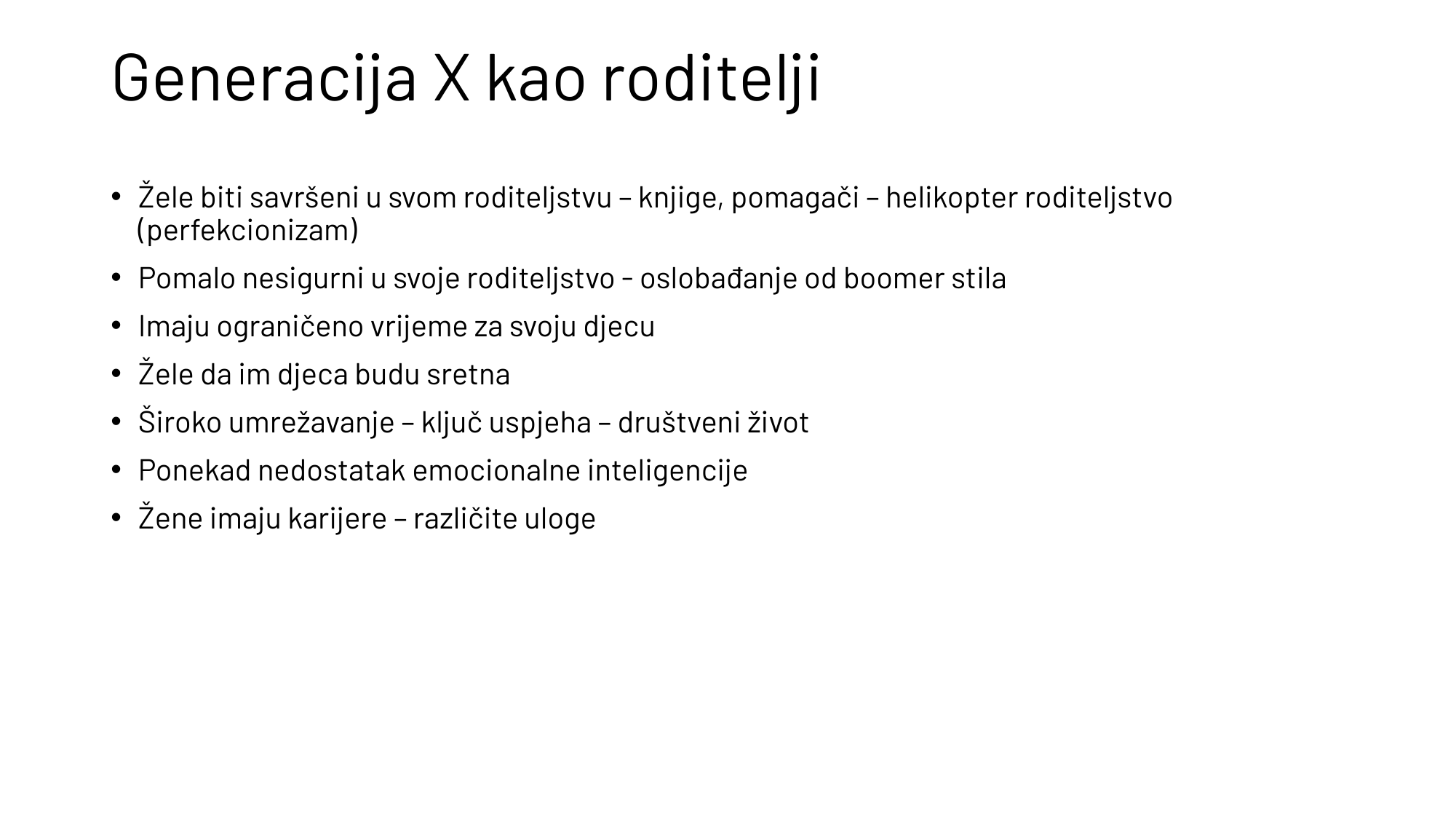

# Generacija X kao roditelji
Žele biti savršeni u svom roditeljstvu – knjige, pomagači – helikopter roditeljstvo (perfekcionizam)
Pomalo nesigurni u svoje roditeljstvo - oslobađanje od boomer stila
Imaju ograničeno vrijeme za svoju djecu
Žele da im djeca budu sretna
Široko umrežavanje – ključ uspjeha – društveni život
Ponekad nedostatak emocionalne inteligencije
Žene imaju karijere – različite uloge